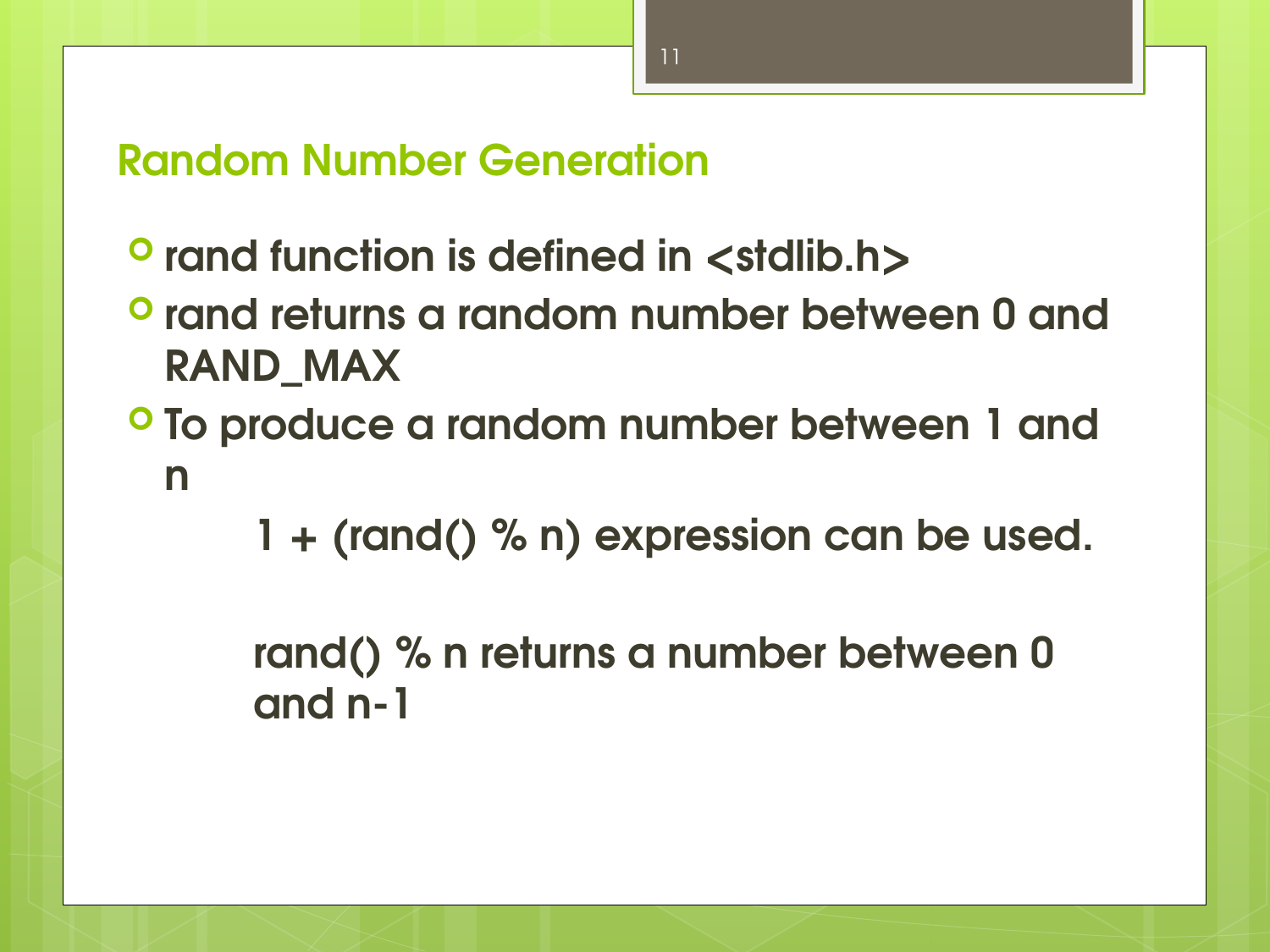

11
# Random Number Generation
rand function is defined in <stdlib.h>
rand returns a random number between 0 and RAND_MAX
To produce a random number between 1 and n
	1 + (rand() % n) expression can be used.

	rand() % n returns a number between 0 	and n-1